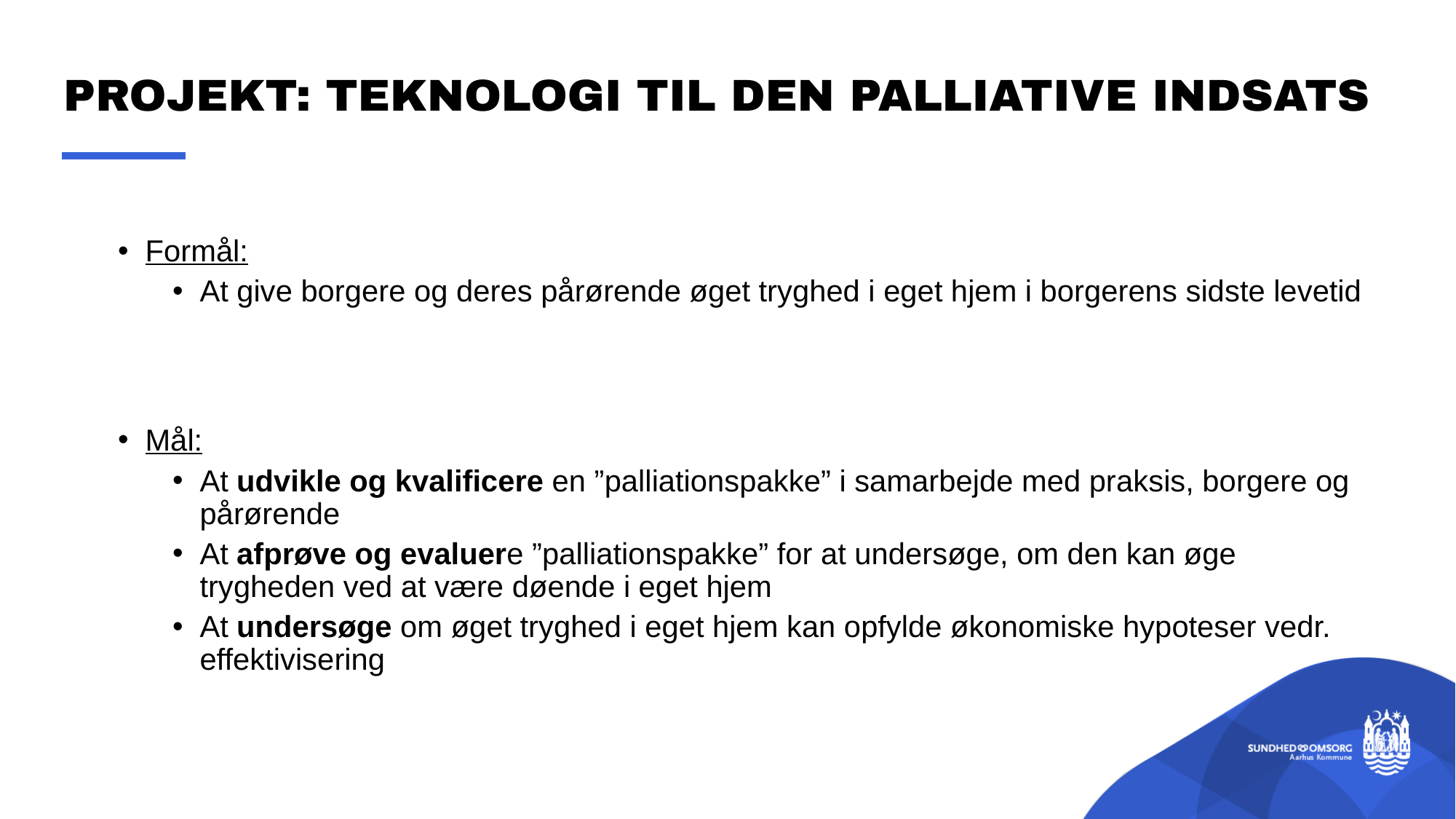

# Projekt: Teknologi til den palliative indsats

Formål:
At give borgere og deres pårørende øget tryghed i eget hjem i borgerens sidste levetid

Mål:
At udvikle og kvalificere en ”palliationspakke” i samarbejde med praksis, borgere og pårørende
At afprøve og evaluere ”palliationspakke” for at undersøge, om den kan øge trygheden ved at være døende i eget hjem
At undersøge om øget tryghed i eget hjem kan opfylde økonomiske hypoteser vedr. effektivisering